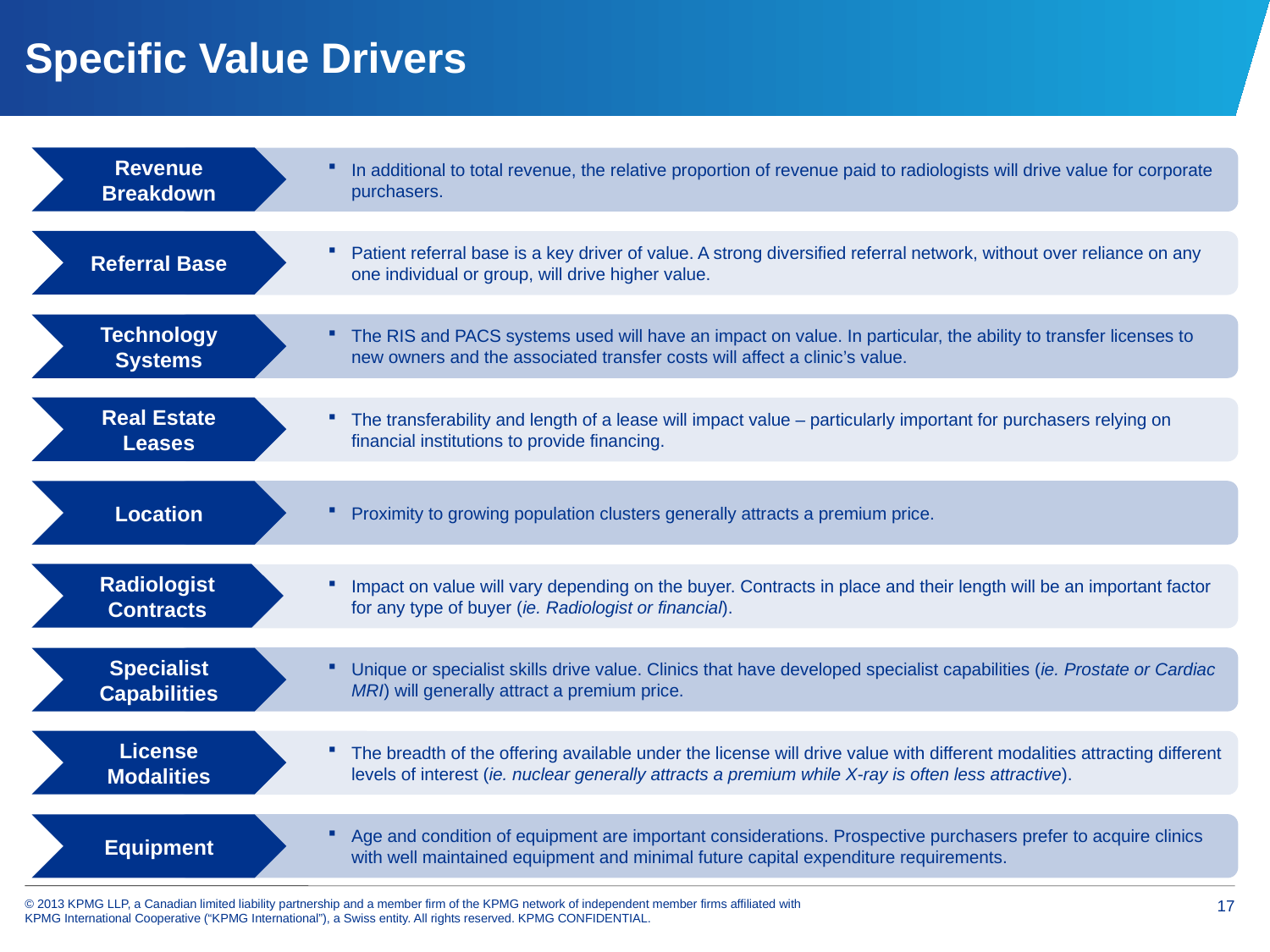

# Specific Value Drivers
Revenue Breakdown
In additional to total revenue, the relative proportion of revenue paid to radiologists will drive value for corporate purchasers.
Referral Base
Patient referral base is a key driver of value. A strong diversified referral network, without over reliance on any one individual or group, will drive higher value.
The RIS and PACS systems used will have an impact on value. In particular, the ability to transfer licenses to new owners and the associated transfer costs will affect a clinic’s value.
Technology Systems
Real Estate Leases
The transferability and length of a lease will impact value – particularly important for purchasers relying on financial institutions to provide financing.
Proximity to growing population clusters generally attracts a premium price.
Location
Radiologist Contracts
Impact on value will vary depending on the buyer. Contracts in place and their length will be an important factor for any type of buyer (ie. Radiologist or financial).
Unique or specialist skills drive value. Clinics that have developed specialist capabilities (ie. Prostate or Cardiac MRI) will generally attract a premium price.
Specialist Capabilities
License Modalities
The breadth of the offering available under the license will drive value with different modalities attracting different levels of interest (ie. nuclear generally attracts a premium while X-ray is often less attractive).
Age and condition of equipment are important considerations. Prospective purchasers prefer to acquire clinics with well maintained equipment and minimal future capital expenditure requirements.
Equipment